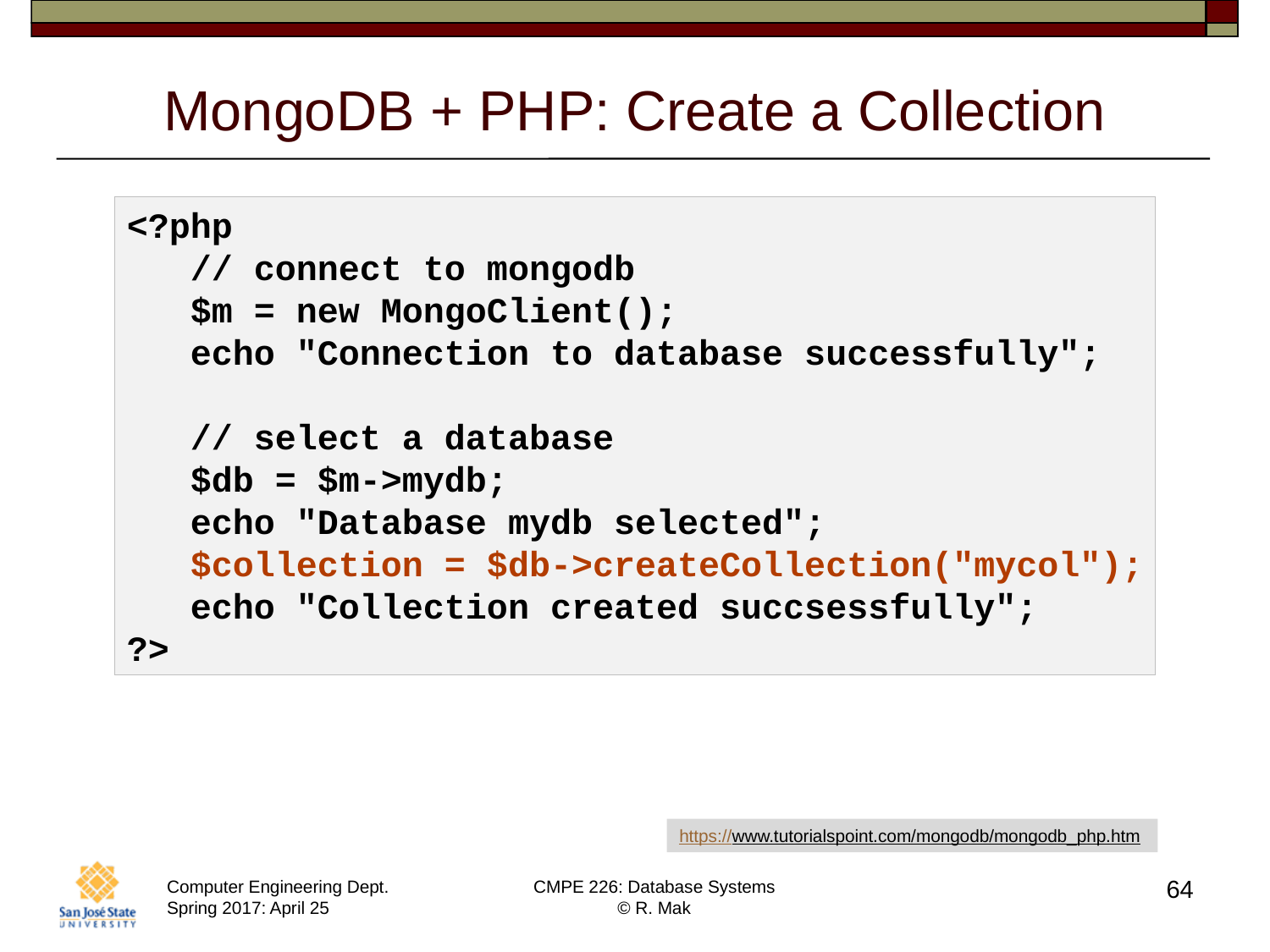

# MongoDB + PHP: Create a Collection
<?php
   // connect to mongodb
   $m = new MongoClient();
   echo "Connection to database successfully";

   // select a database
   $db = $m->mydb;
   echo "Database mydb selected";
   $collection = $db->createCollection("mycol");
   echo "Collection created succsessfully";
?>
https://www.tutorialspoint.com/mongodb/mongodb_php.htm
64